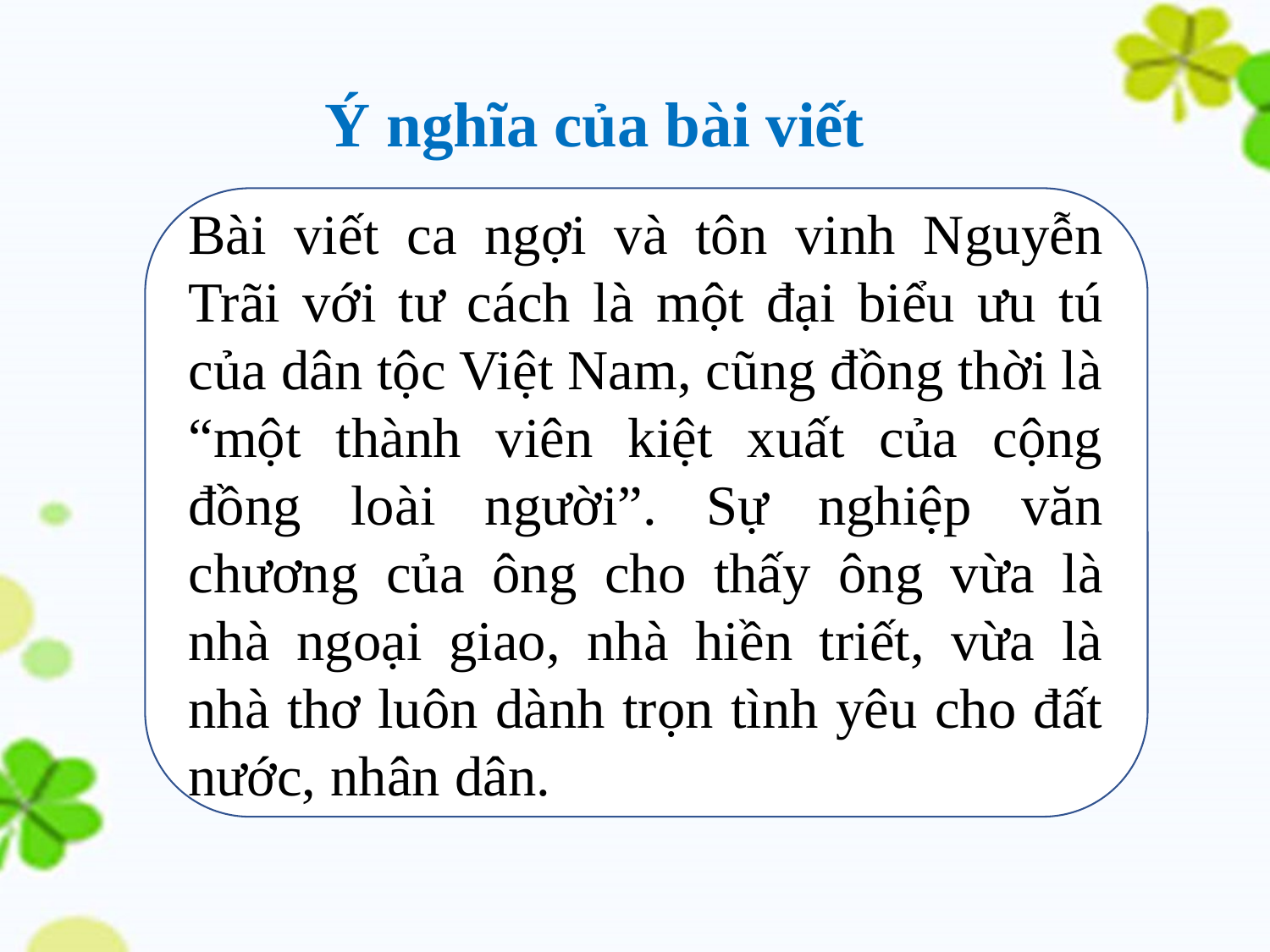

Ý nghĩa của bài viết
Bài viết ca ngợi và tôn vinh Nguyễn Trãi với tư cách là một đại biểu ưu tú của dân tộc Việt Nam, cũng đồng thời là “một thành viên kiệt xuất của cộng đồng loài người”. Sự nghiệp văn chương của ông cho thấy ông vừa là nhà ngoại giao, nhà hiền triết, vừa là nhà thơ luôn dành trọn tình yêu cho đất nước, nhân dân.